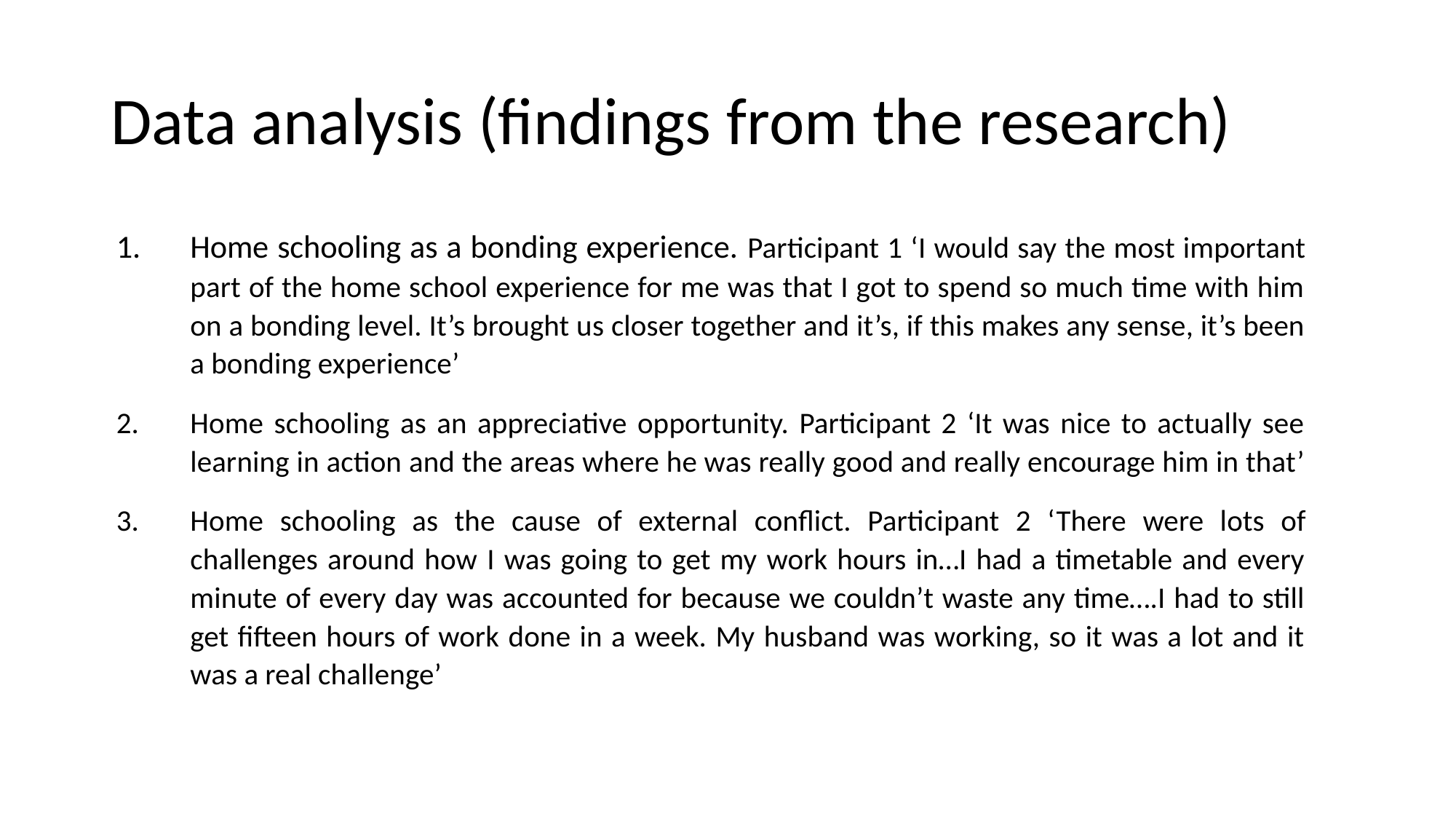

# Data analysis (findings from the research)
Home schooling as a bonding experience. Participant 1 ‘I would say the most important part of the home school experience for me was that I got to spend so much time with him on a bonding level. It’s brought us closer together and it’s, if this makes any sense, it’s been a bonding experience’
Home schooling as an appreciative opportunity. Participant 2 ‘It was nice to actually see learning in action and the areas where he was really good and really encourage him in that’
Home schooling as the cause of external conflict. Participant 2 ‘There were lots of challenges around how I was going to get my work hours in…I had a timetable and every minute of every day was accounted for because we couldn’t waste any time….I had to still get fifteen hours of work done in a week. My husband was working, so it was a lot and it was a real challenge’